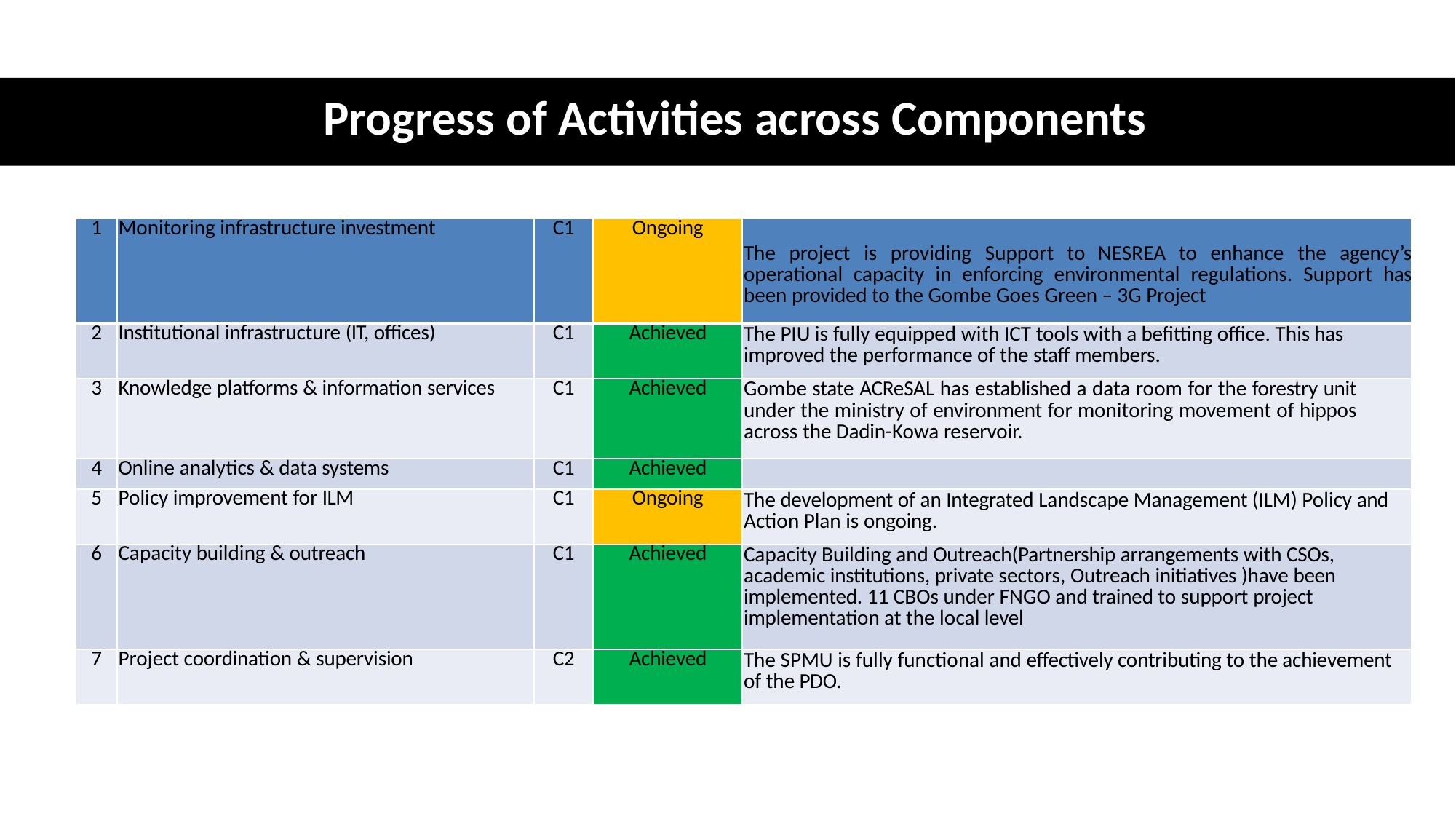

# Progress of Activities across Components

| 1 | Monitoring infrastructure investment | C1 | Ongoing | The project is providing Support to NESREA to enhance the agency’s operational capacity in enforcing environmental regulations. Support has been provided to the Gombe Goes Green – 3G Project |
| --- | --- | --- | --- | --- |
| 2 | Institutional infrastructure (IT, offices) | C1 | Achieved | The PIU is fully equipped with ICT tools with a befitting office. This has improved the performance of the staff members. |
| 3 | Knowledge platforms & information services | C1 | Achieved | Gombe state ACReSAL has established a data room for the forestry unit under the ministry of environment for monitoring movement of hippos across the Dadin-Kowa reservoir. |
| 4 | Online analytics & data systems | C1 | Achieved |  |
| 5 | Policy improvement for ILM | C1 | Ongoing | The development of an Integrated Landscape Management (ILM) Policy and Action Plan is ongoing. |
| 6 | Capacity building & outreach | C1 | Achieved | Capacity Building and Outreach(Partnership arrangements with CSOs, academic institutions, private sectors, Outreach initiatives )have been implemented. 11 CBOs under FNGO and trained to support project implementation at the local level |
| 7 | Project coordination & supervision | C2 | Achieved | The SPMU is fully functional and effectively contributing to the achievement of the PDO. |